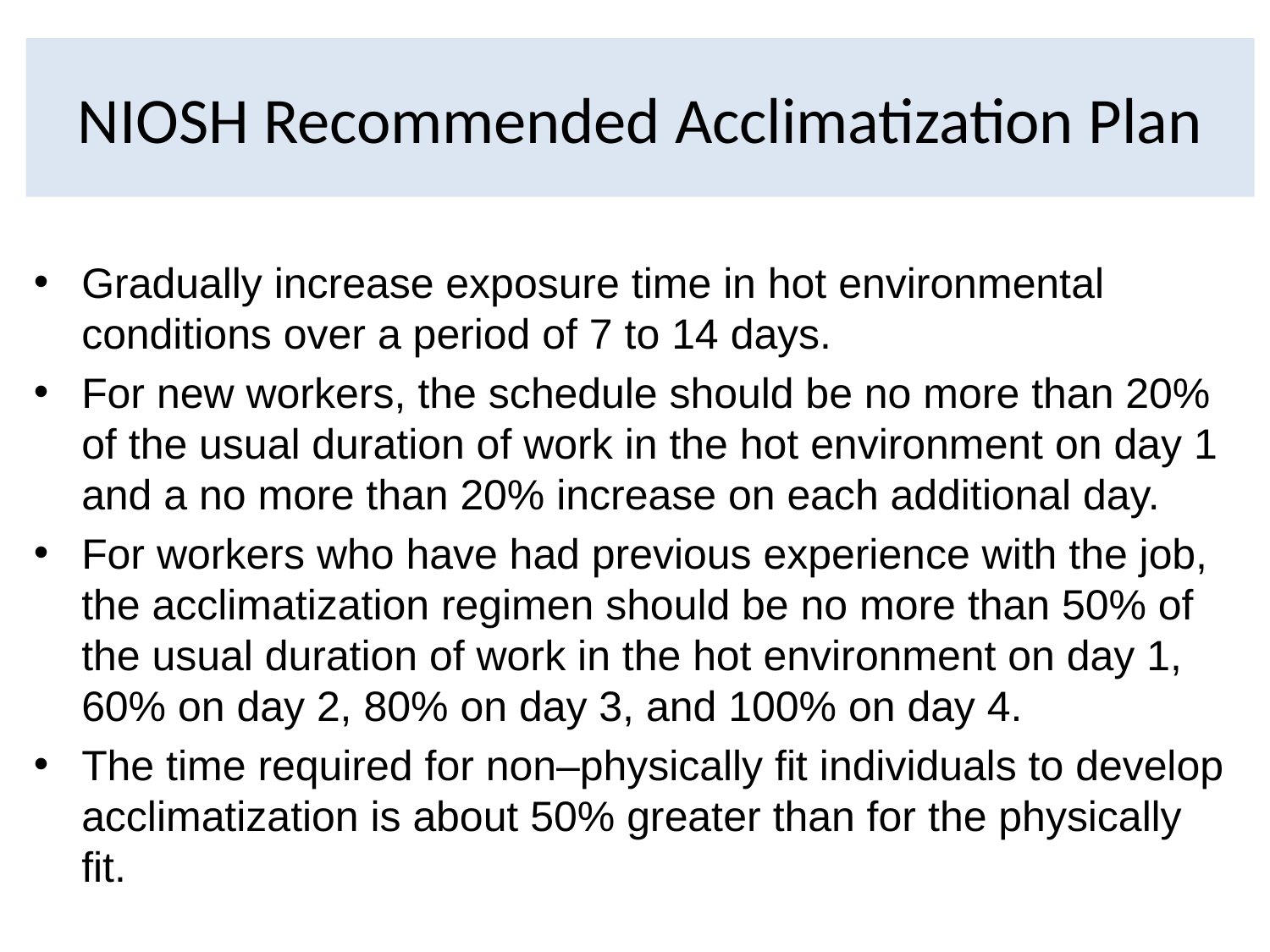

# NIOSH Recommended Acclimatization Plan
Gradually increase exposure time in hot environmental conditions over a period of 7 to 14 days.
For new workers, the schedule should be no more than 20% of the usual duration of work in the hot environment on day 1 and a no more than 20% increase on each additional day.
For workers who have had previous experience with the job, the acclimatization regimen should be no more than 50% of the usual duration of work in the hot environment on day 1, 60% on day 2, 80% on day 3, and 100% on day 4.
The time required for non–physically fit individuals to develop acclimatization is about 50% greater than for the physically fit.